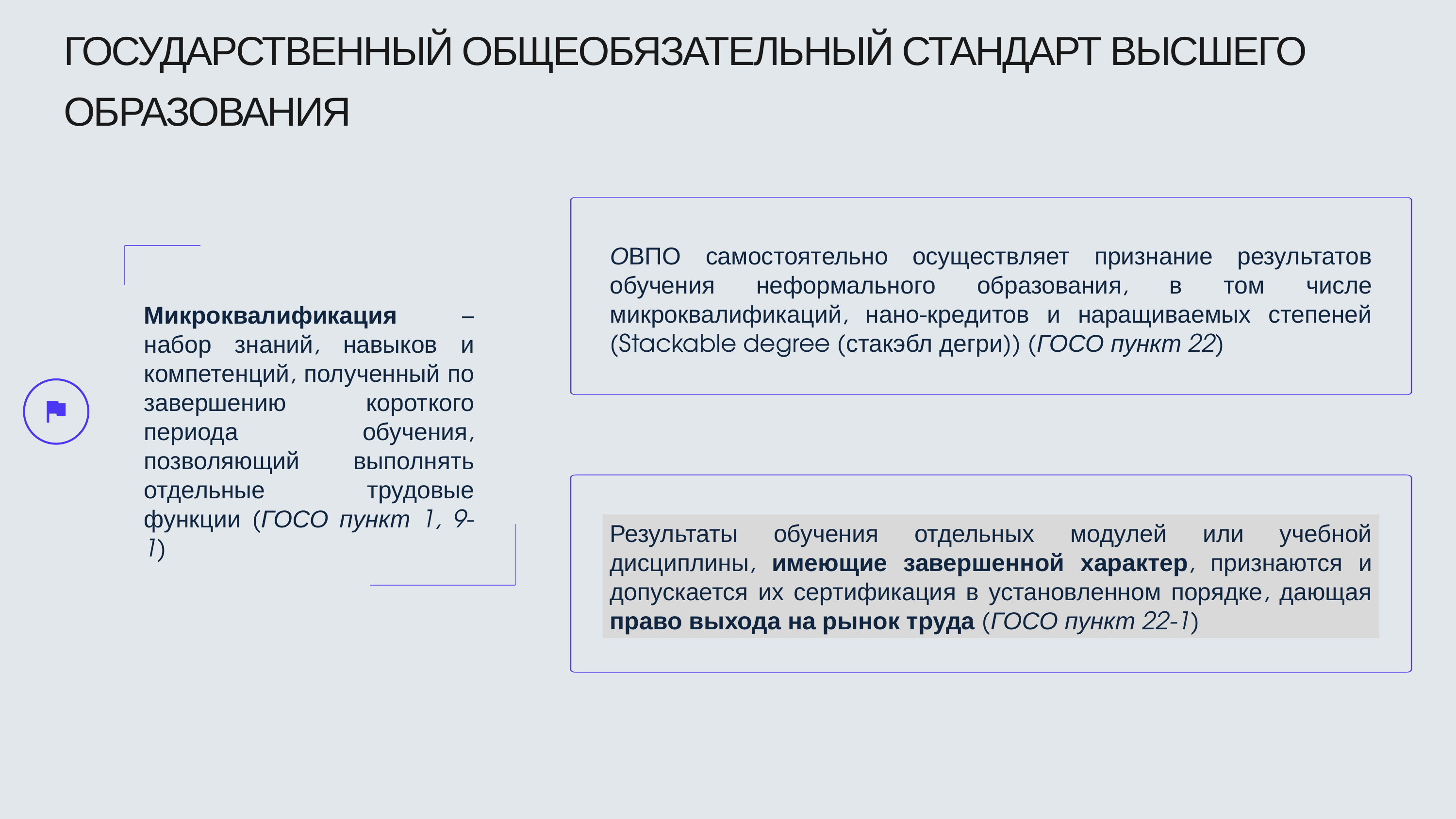

ГОСУДАРСТВЕННЫЙ ОБЩЕОБЯЗАТЕЛЬНЫЙ СТАНДАРТ ВЫСШЕГО ОБРАЗОВАНИЯ

ОВПО самостоятельно осуществляет признание результатов обучения неформального образования, в том числе микроквалификаций, нано-кредитов и наращиваемых степеней (Stackable degree (стакэбл дегри)) (ГОСО пункт 22)
Микроквалификация –набор знаний, навыков и компетенций, полученный по завершению короткого периода обучения, позволяющий выполнять отдельные трудовые функции (ГОСО пункт 1, 9-1)

Результаты обучения отдельных модулей или учебной дисциплины, имеющие завершенной характер, признаются и допускается их сертификация в установленном порядке, дающая право выхода на рынок труда (ГОСО пункт 22-1)